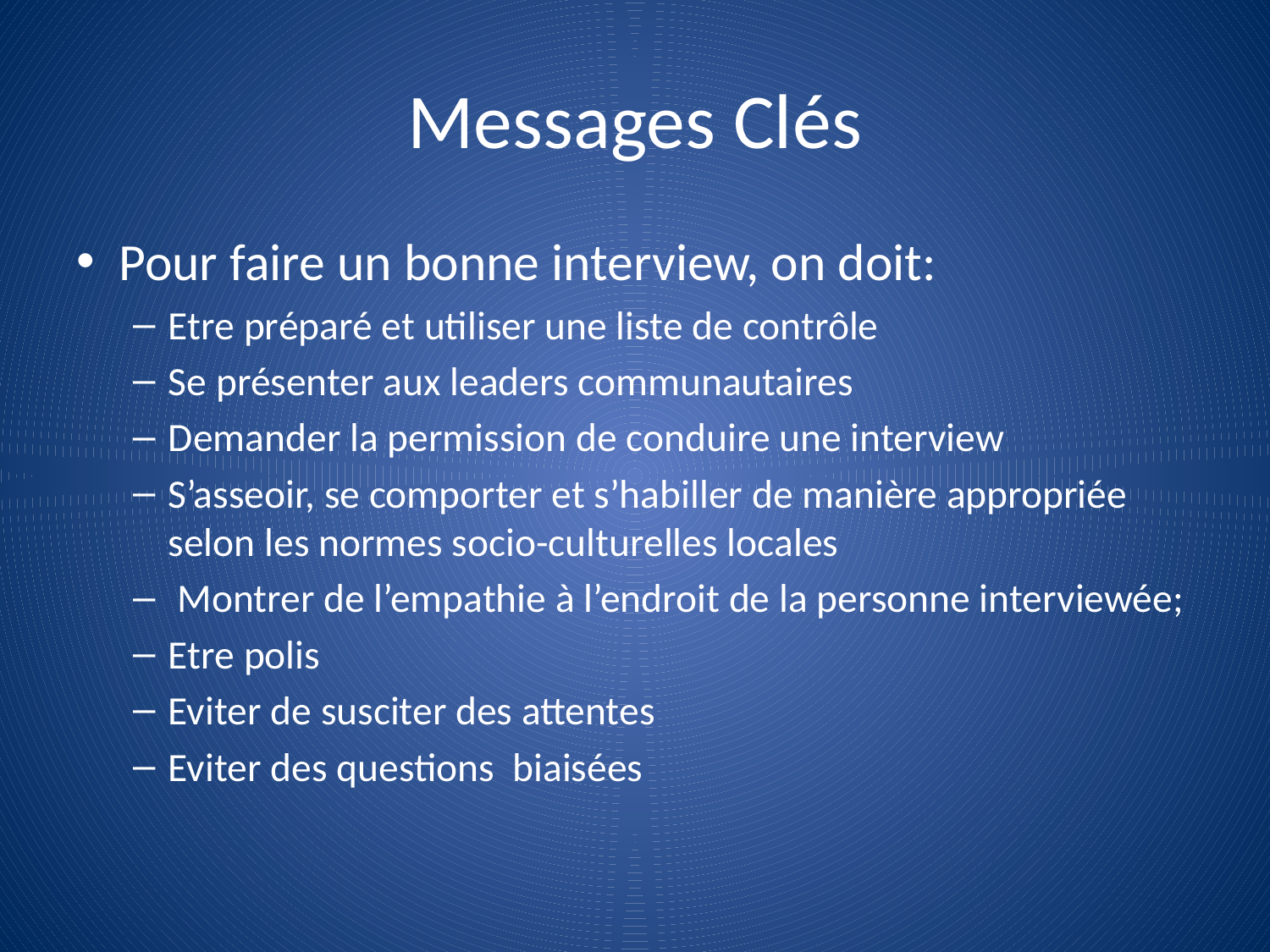

# Messages Clés
Pour faire un bonne interview, on doit:
Etre préparé et utiliser une liste de contrôle
Se présenter aux leaders communautaires
Demander la permission de conduire une interview
S’asseoir, se comporter et s’habiller de manière appropriée selon les normes socio-culturelles locales
 Montrer de l’empathie à l’endroit de la personne interviewée;
Etre polis
Eviter de susciter des attentes
Eviter des questions  biaisées